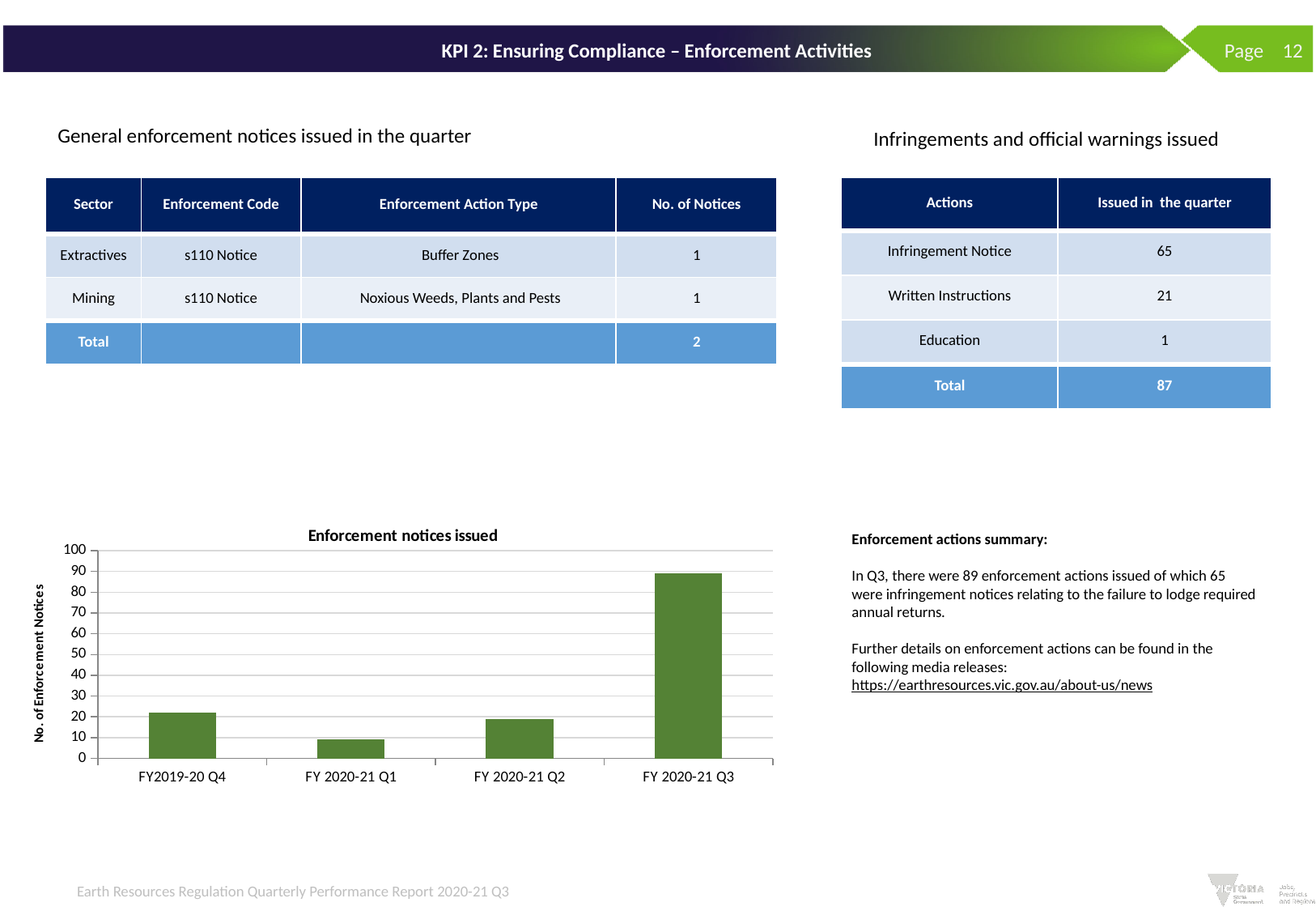

# KPI 2: Ensuring Compliance – Enforcement Activities
 Page    12
General enforcement notices issued in the quarter
Infringements and official warnings issued
| Actions | Issued in the quarter |
| --- | --- |
| Infringement Notice | 65 |
| Written Instructions | 21 |
| Education | 1 |
| Total | 87 |
| Sector | Enforcement Code | Enforcement Action Type | No. of Notices |
| --- | --- | --- | --- |
| Extractives | s110 Notice | Buffer Zones | 1 |
| Mining | s110 Notice | Noxious Weeds, Plants and Pests | 1 |
| Total |  |  | 2 |

### Chart: Enforcement notices issued

| Category | Issued |
|---|---|
| FY2019-20 Q4 | 22.0 |
| FY 2020-21 Q1 | 9.0 |
| FY 2020-21 Q2 | 19.0 |
| FY 2020-21 Q3 | 89.0 |
Enforcement actions summary:

In Q3, there were 89 enforcement actions issued of which 65 were infringement notices relating to the failure to lodge required annual returns.

Further details on enforcement actions can be found in the following media releases:
https://earthresources.vic.gov.au/about-us/news

Earth Resources Regulation Quarterly Performance Report 2020-21 Q3